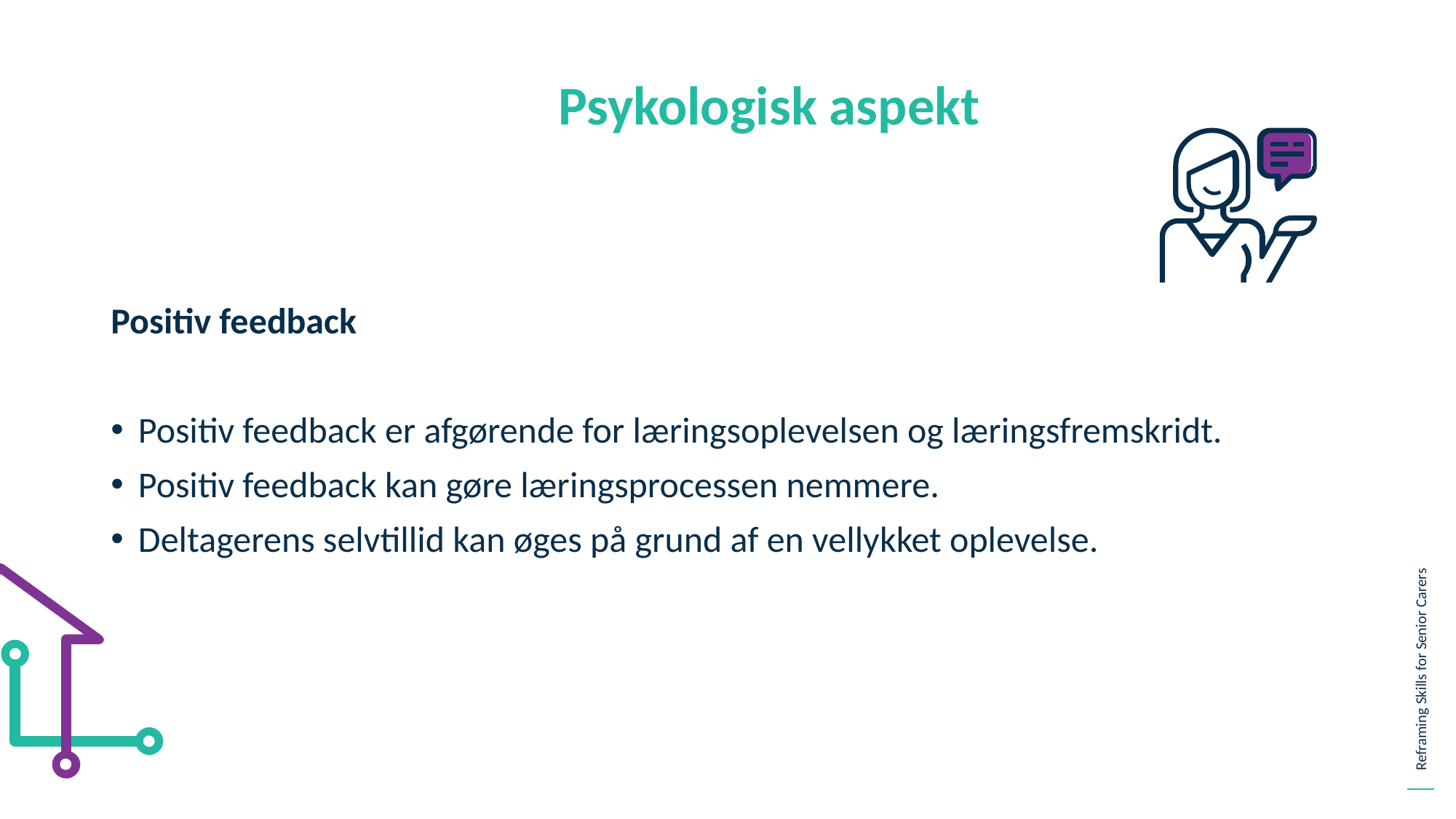

Psykologisk aspekt

Positiv feedback

Positiv feedback er afgørende for læringsoplevelsen og læringsfremskridt.
Positiv feedback kan gøre læringsprocessen nemmere.
Deltagerens selvtillid kan øges på grund af en vellykket oplevelse.